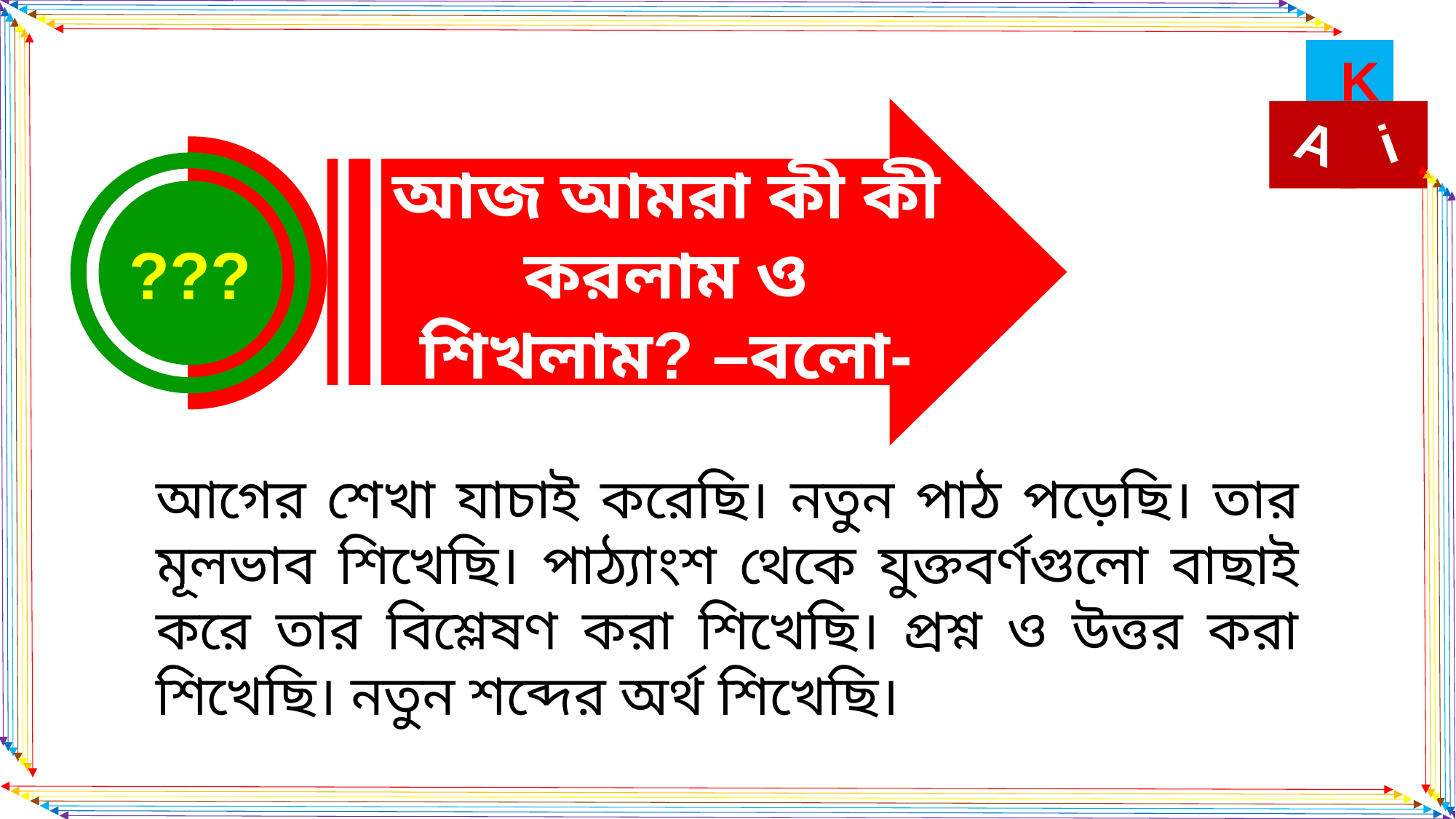

আজ আমরা কী কী করলাম ও শিখলাম? –বলো-

???
আগের শেখা যাচাই করেছি। নতুন পাঠ পড়েছি। তার মূলভাব শিখেছি। পাঠ্যাংশ থেকে যুক্তবর্ণগুলো বাছাই করে তার বিশ্লেষণ করা শিখেছি। প্রশ্ন ও উত্তর করা শিখেছি। নতুন শব্দের অর্থ শিখেছি।